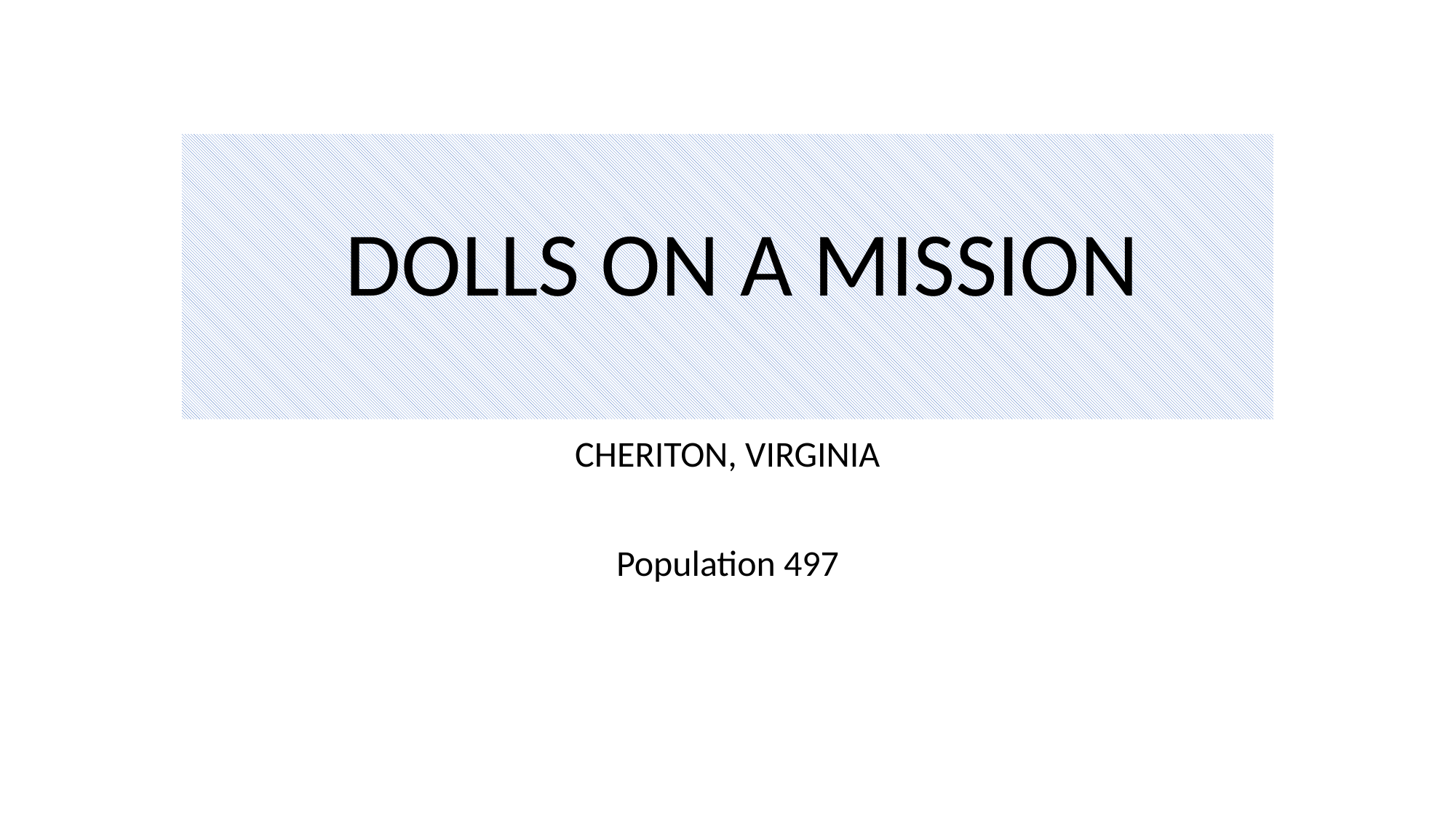

# DOLLS ON A MISSION
CHERITON, VIRGINIA

Population 497